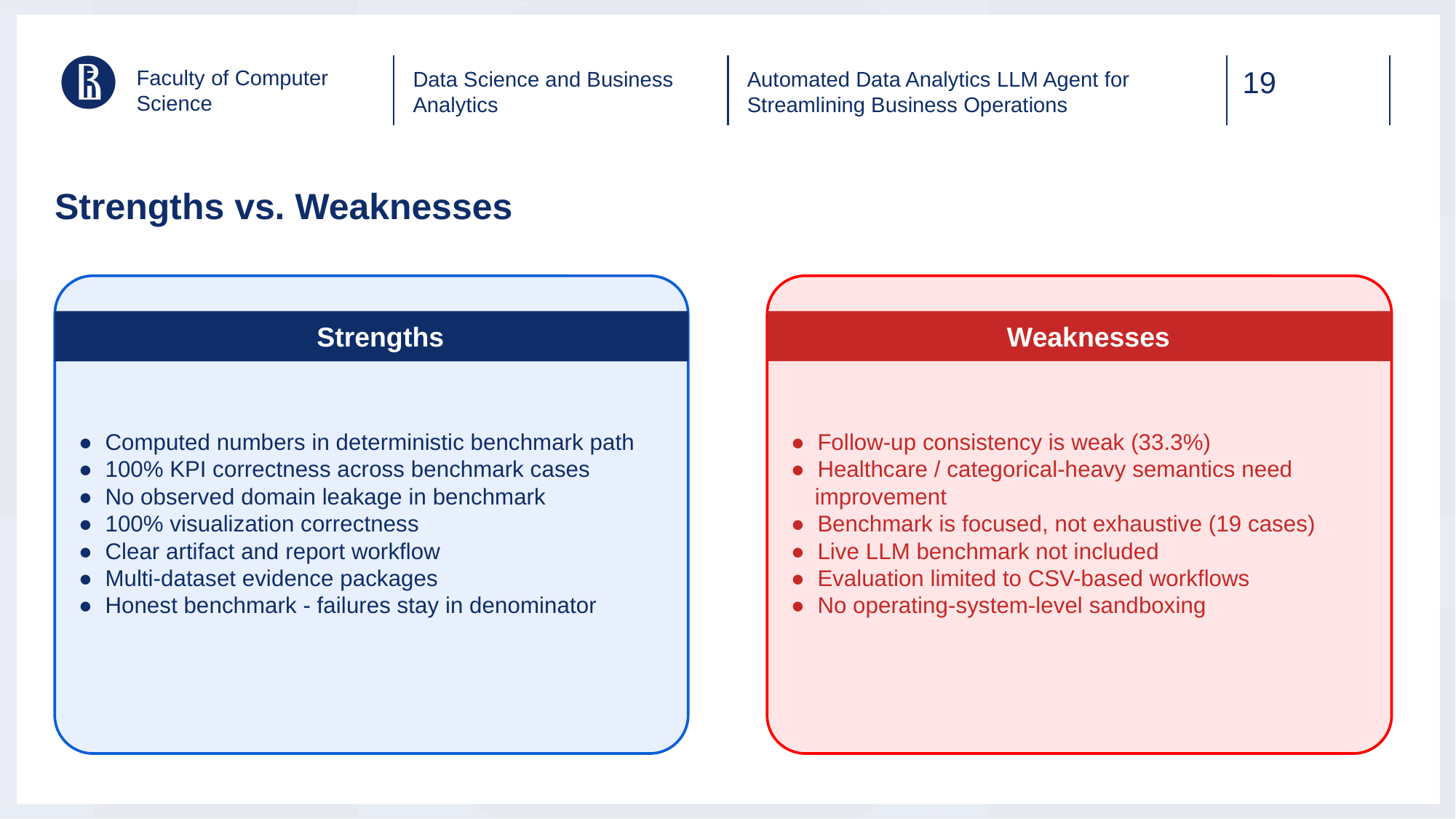

Faculty of Computer Science

Data Science and Business Analytics

Automated Data Analytics LLM Agent for Streamlining Business Operations
Strengths vs. Weaknesses

Weaknesses
Strengths
●  Computed numbers in deterministic benchmark path
●  100% KPI correctness across benchmark cases
●  No observed domain leakage in benchmark
●  100% visualization correctness
●  Clear artifact and report workflow
●  Multi-dataset evidence packages
●  Honest benchmark - failures stay in denominator
●  Follow-up consistency is weak (33.3%)
●  Healthcare / categorical-heavy semantics need improvement
●  Benchmark is focused, not exhaustive (19 cases)
●  Live LLM benchmark not included
●  Evaluation limited to CSV-based workflows
●  No operating-system-level sandboxing